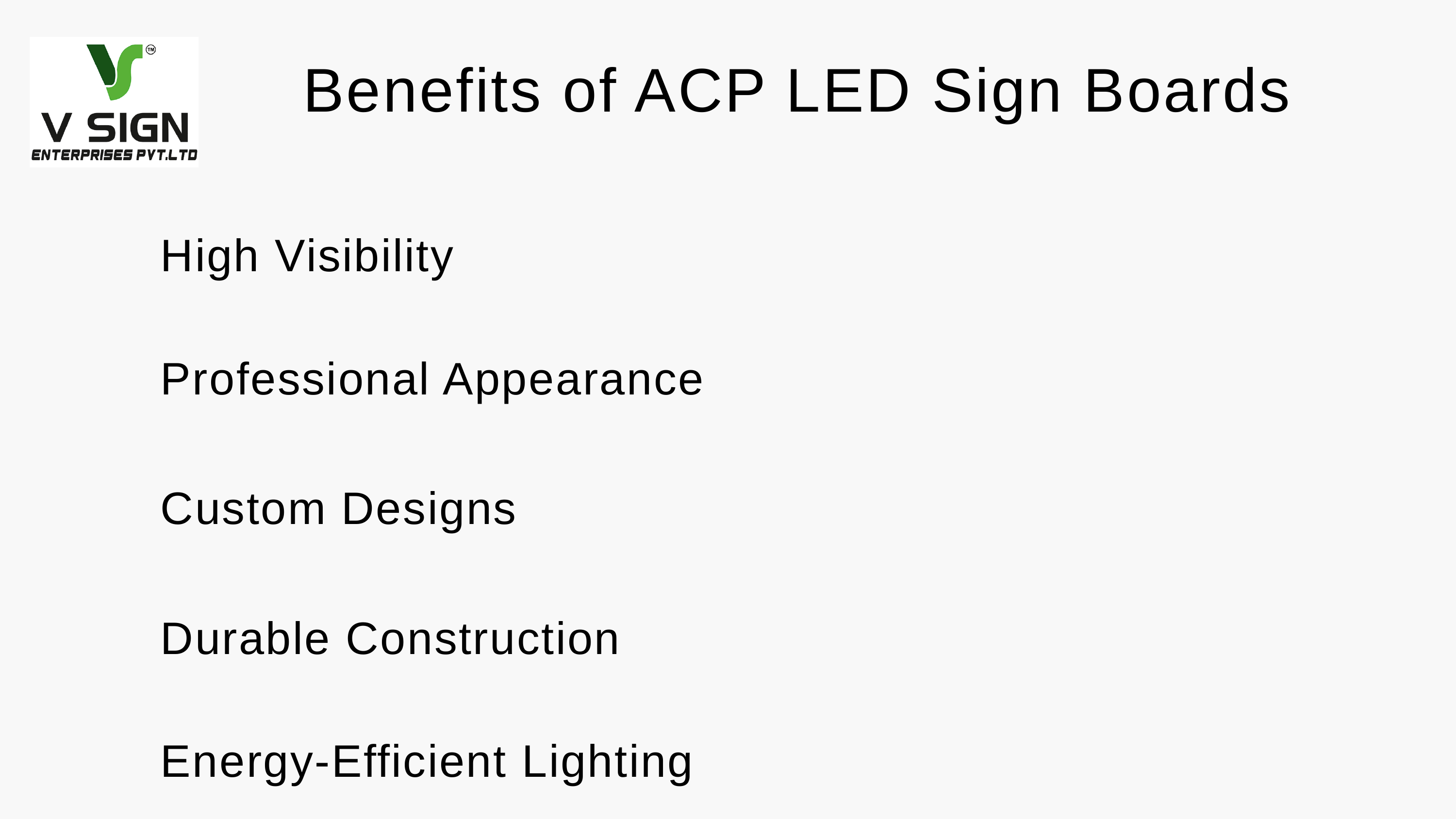

Benefits of ACP LED Sign Boards
High Visibility
Professional Appearance
Custom Designs
Durable Construction
Energy-Efficient Lighting